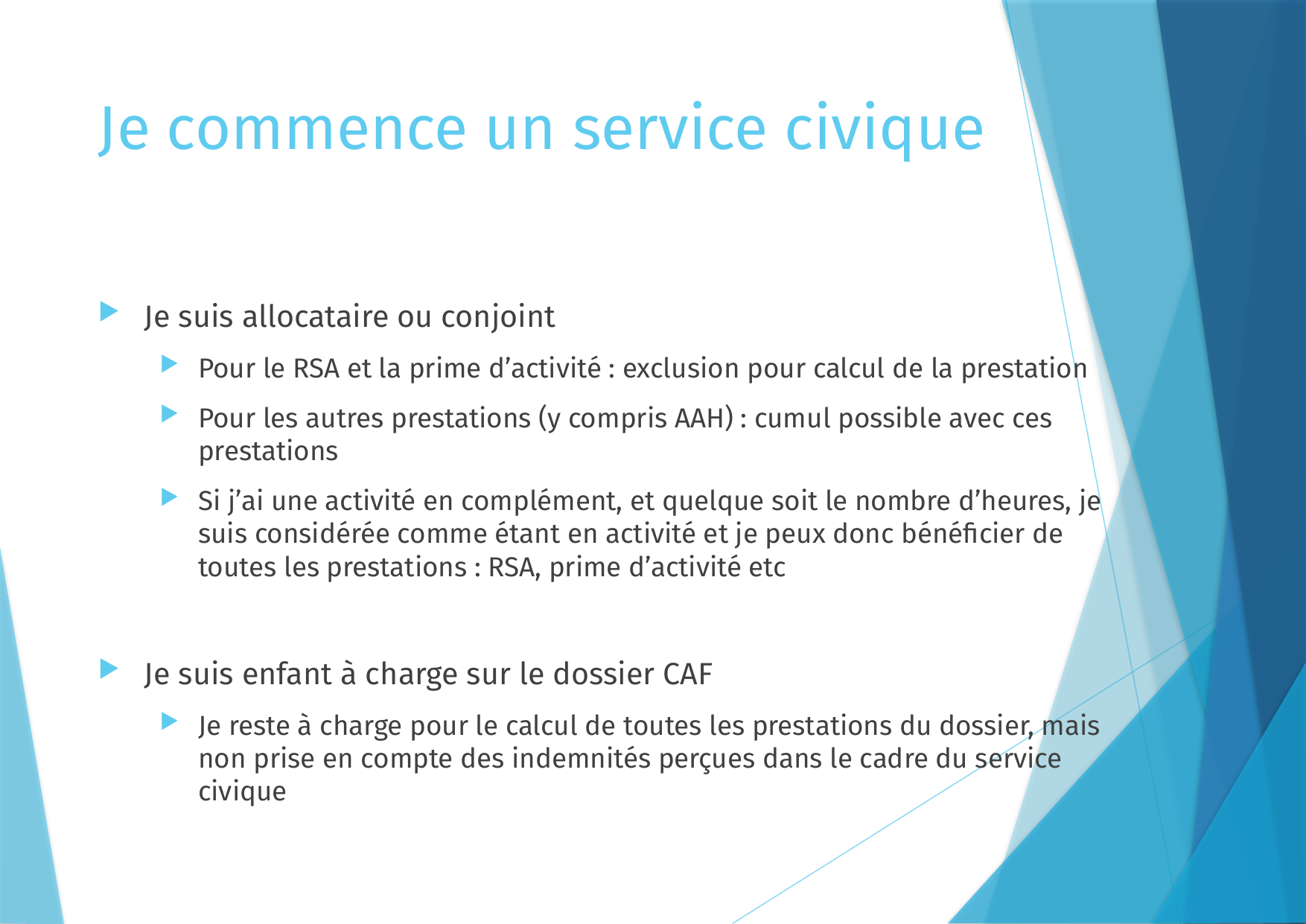

# Je commence un service civique
Je suis allocataire ou conjoint
Pour le RSA et la prime d’activité : exclusion pour calcul de la prestation
Pour les autres prestations (y compris AAH) : cumul possible avec ces prestations
Si j’ai une activité en complément, et quelque soit le nombre d’heures, je suis considérée comme étant en activité et je peux donc bénéficier de toutes les prestations : RSA, prime d’activité etc

Je suis enfant à charge sur le dossier CAF
Je reste à charge pour le calcul de toutes les prestations du dossier, mais non prise en compte des indemnités perçues dans le cadre du service civique